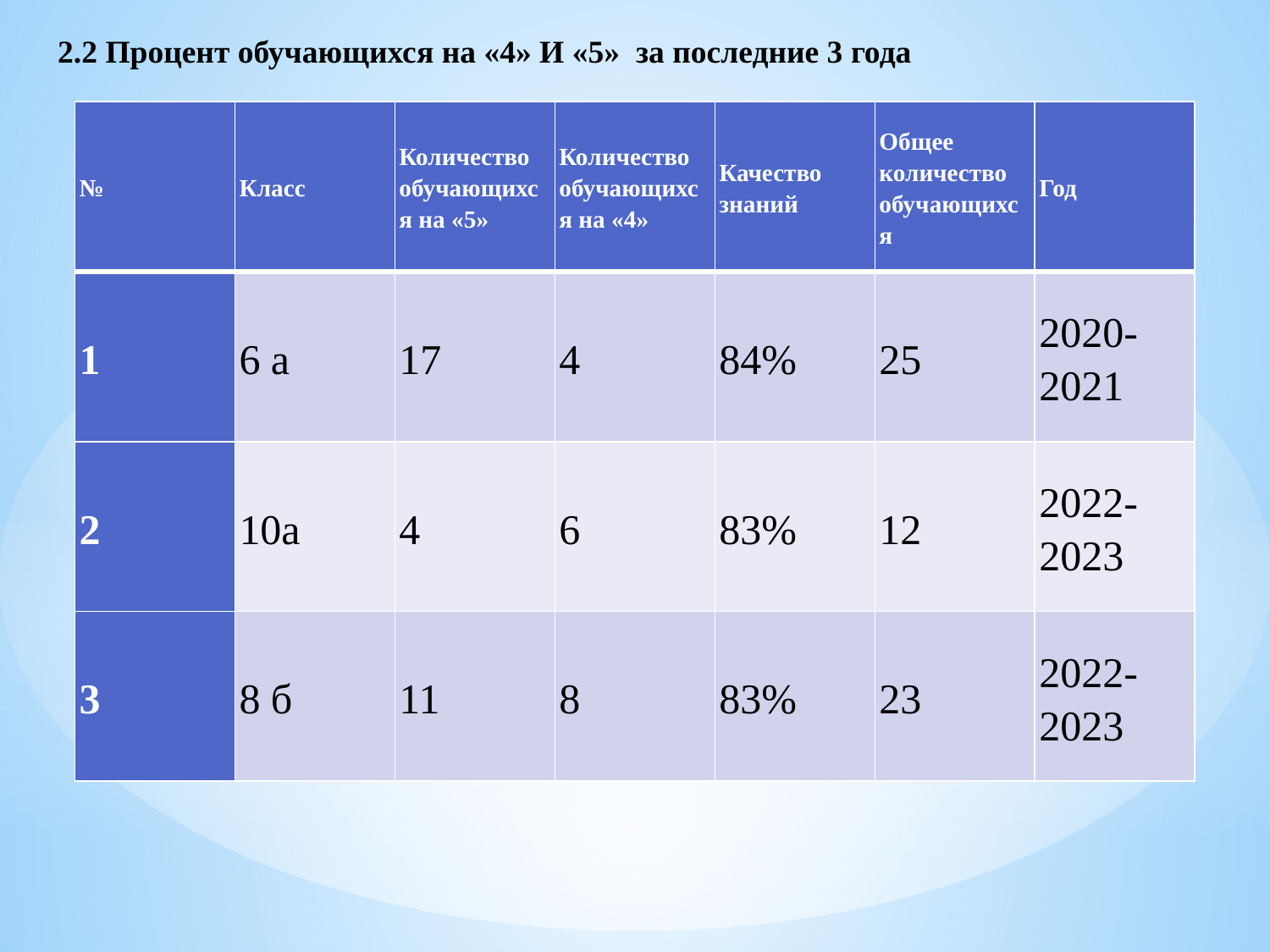

2.2 Процент обучающихся на «4» И «5»  за последние 3 года
| № | Класс | Количество обучающихся на «5» | Количество обучающихся на «4» | Качество знаний | Общее количество обучающихся | Год |
| --- | --- | --- | --- | --- | --- | --- |
| 1 | 6 а | 17 | 4 | 84% | 25 | 2020-2021 |
| 2 | 10а | 4 | 6 | 83% | 12 | 2022-2023 |
| 3 | 8 б | 11 | 8 | 83% | 23 | 2022-2023 |